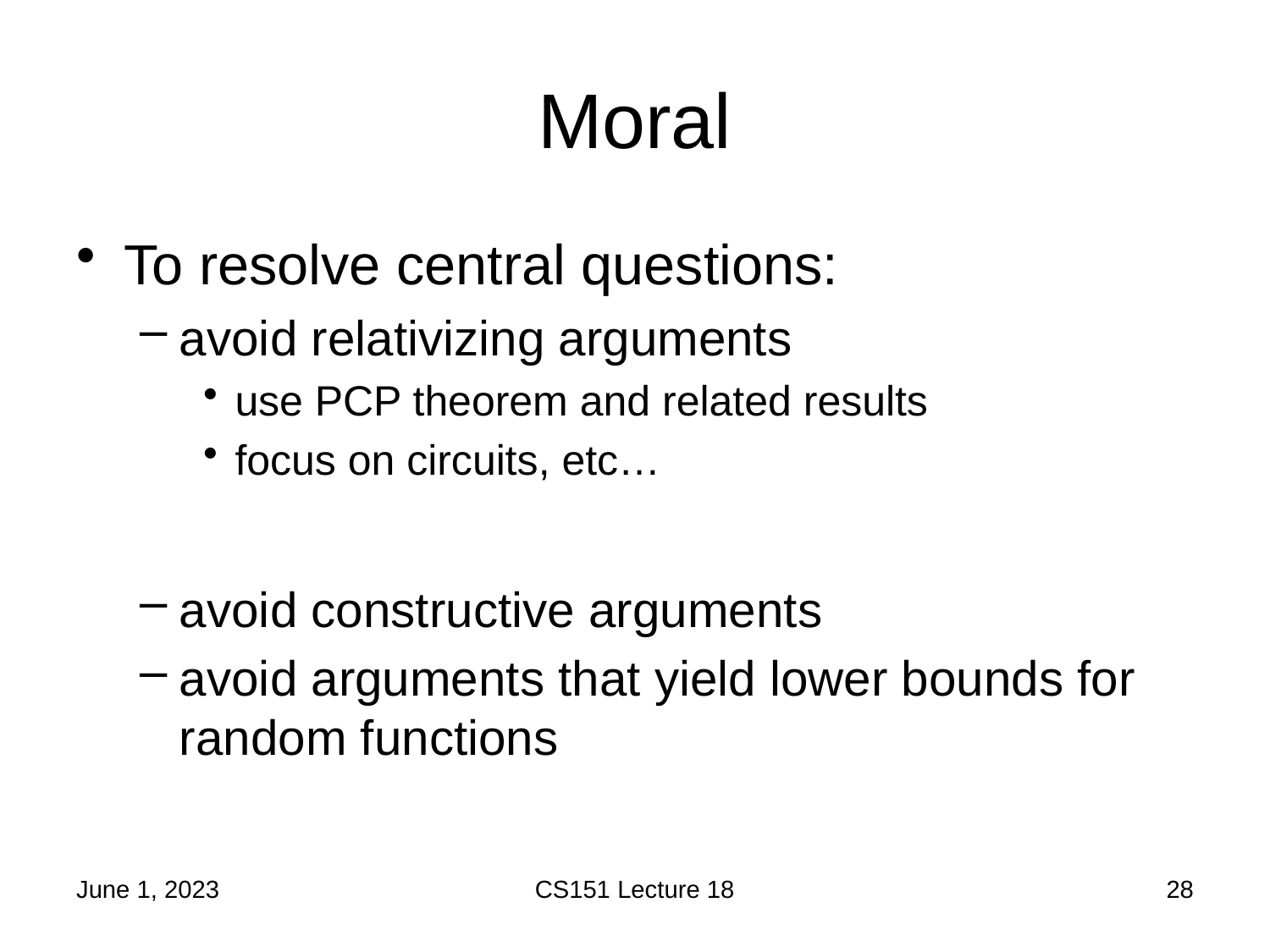

# Moral
To resolve central questions:
avoid relativizing arguments
use PCP theorem and related results
focus on circuits, etc…

avoid constructive arguments
avoid arguments that yield lower bounds for random functions
June 1, 2023
CS151 Lecture 18
28